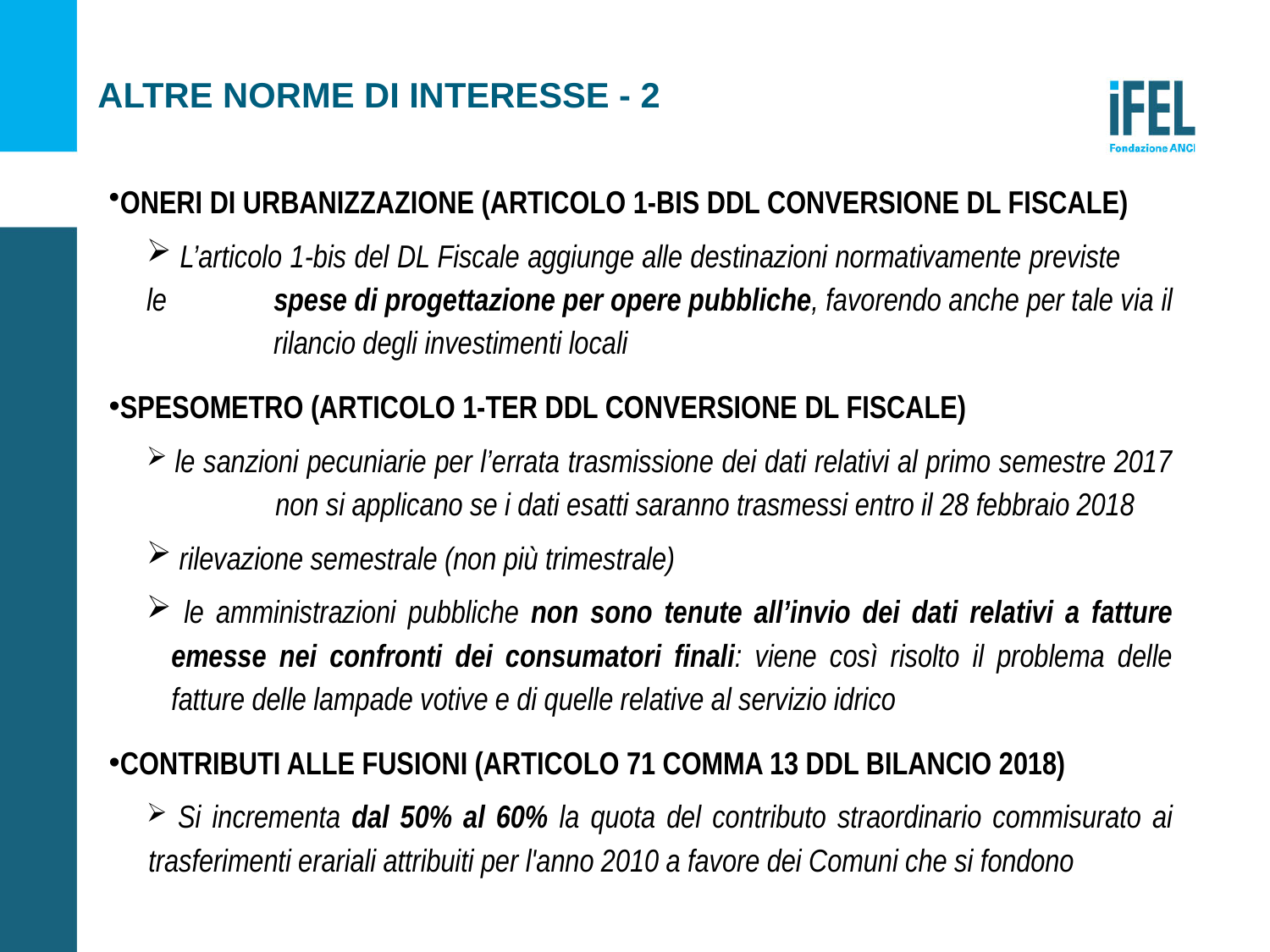

# ALTRE NORME DI INTERESSE - 2
Oneri di urbanizzazione (articolo 1-BIS DDL conversione DL fiscale)
 L’articolo 1-bis del DL Fiscale aggiunge alle destinazioni normativamente previste 	le 	spese di progettazione per opere pubbliche, favorendo anche per tale via il 	rilancio degli investimenti locali
Spesometro (articolo 1-ter DDL conversione DL fiscale)
 le sanzioni pecuniarie per l’errata trasmissione dei dati relativi al primo semestre 2017 	non si applicano se i dati esatti saranno trasmessi entro il 28 febbraio 2018
 rilevazione semestrale (non più trimestrale)
 le amministrazioni pubbliche non sono tenute all’invio dei dati relativi a fatture emesse nei confronti dei consumatori finali: viene così risolto il problema delle fatture delle lampade votive e di quelle relative al servizio idrico
CONTRIBUTI ALLE FUSIONI (ARTICOLO 71 COMMA 13 DDL BILANCIO 2018)
 Si incrementa dal 50% al 60% la quota del contributo straordinario commisurato ai trasferimenti erariali attribuiti per l'anno 2010 a favore dei Comuni che si fondono